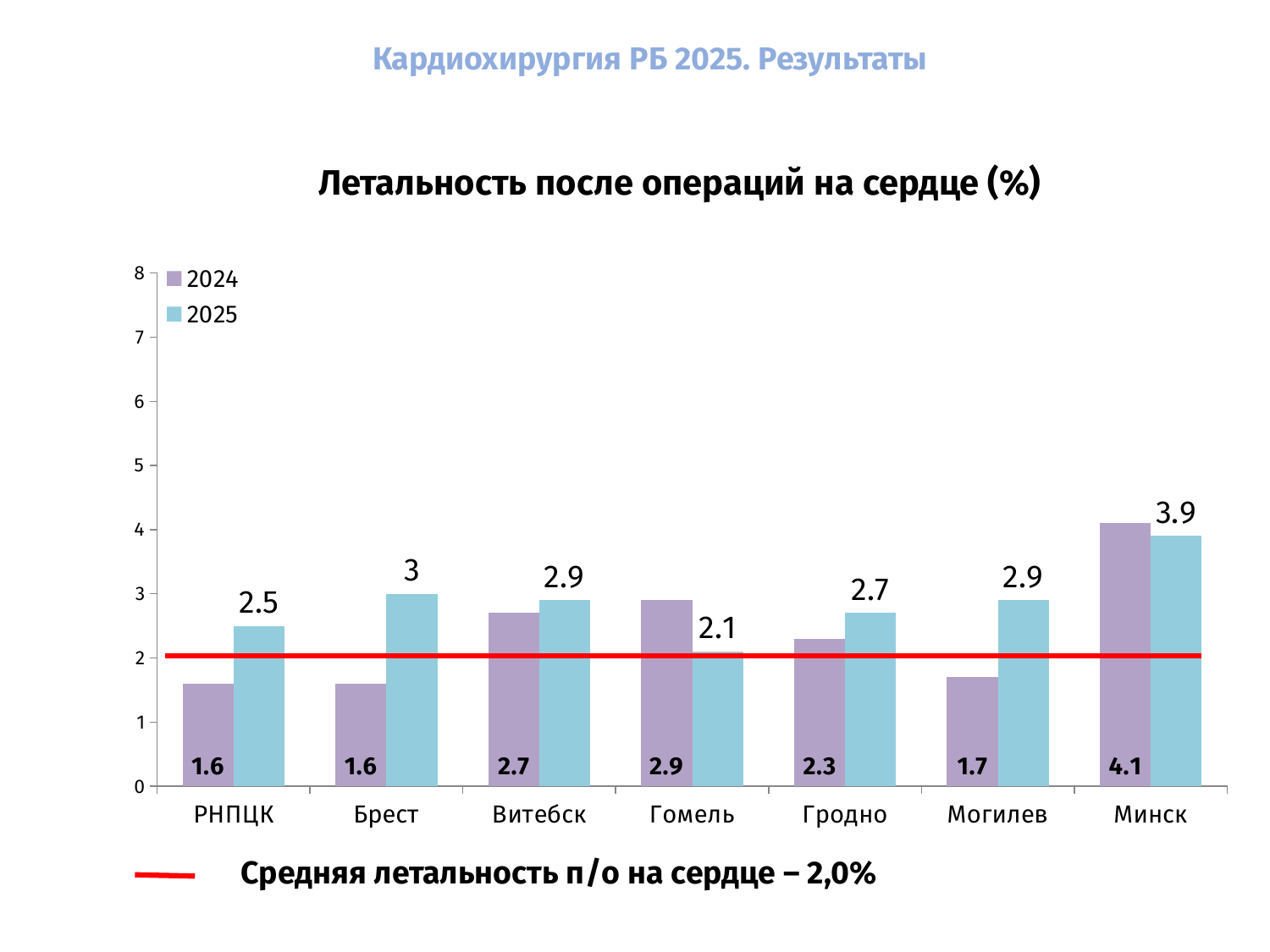

Кардиохирургия РБ 2025. Результаты
# Летальность после операций на сердце (%)

[unsupported chart]

Средняя летальность п/о на сердце – 2,0%